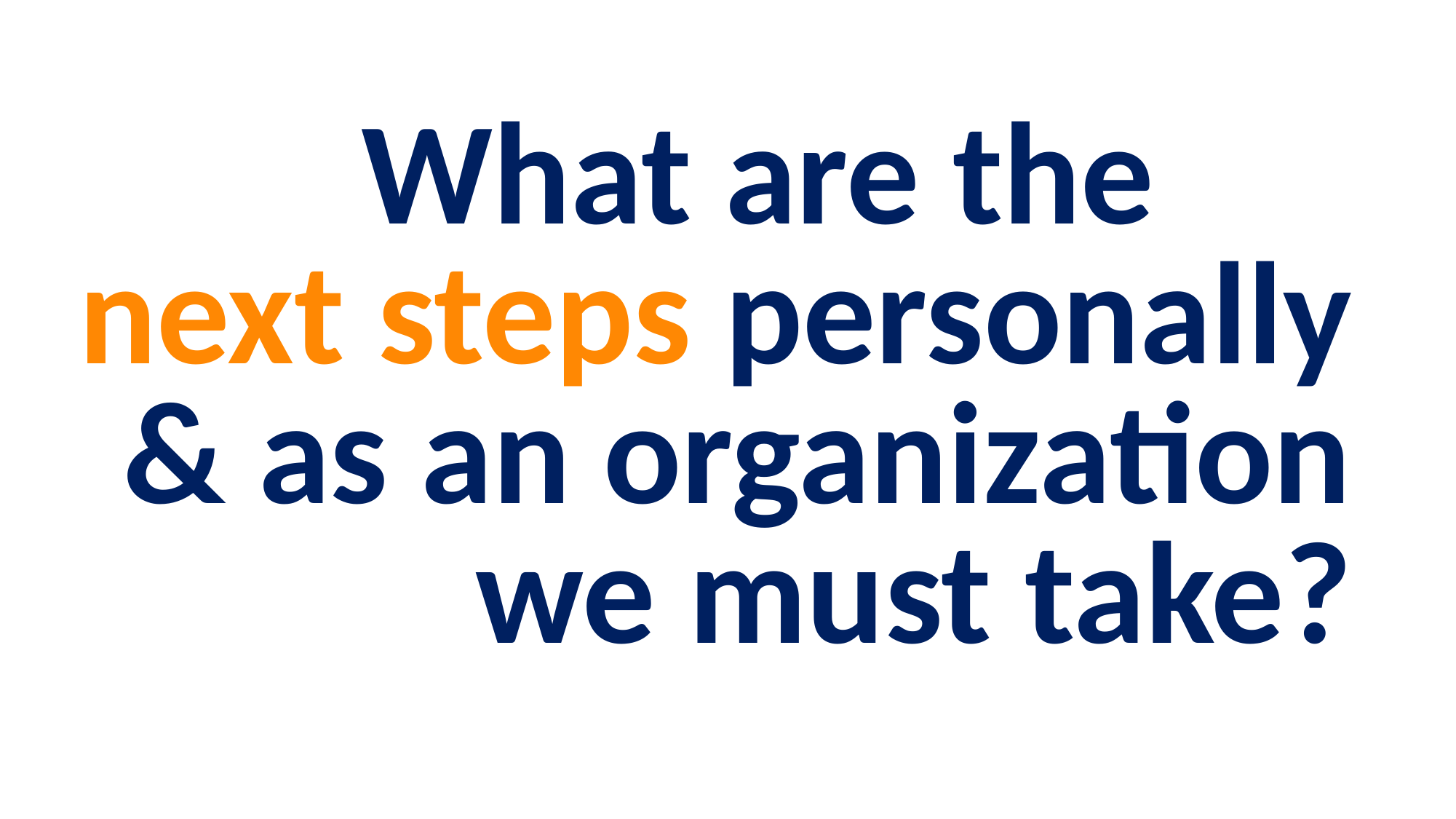

# What are the       next steps personally & as an organization we must take?